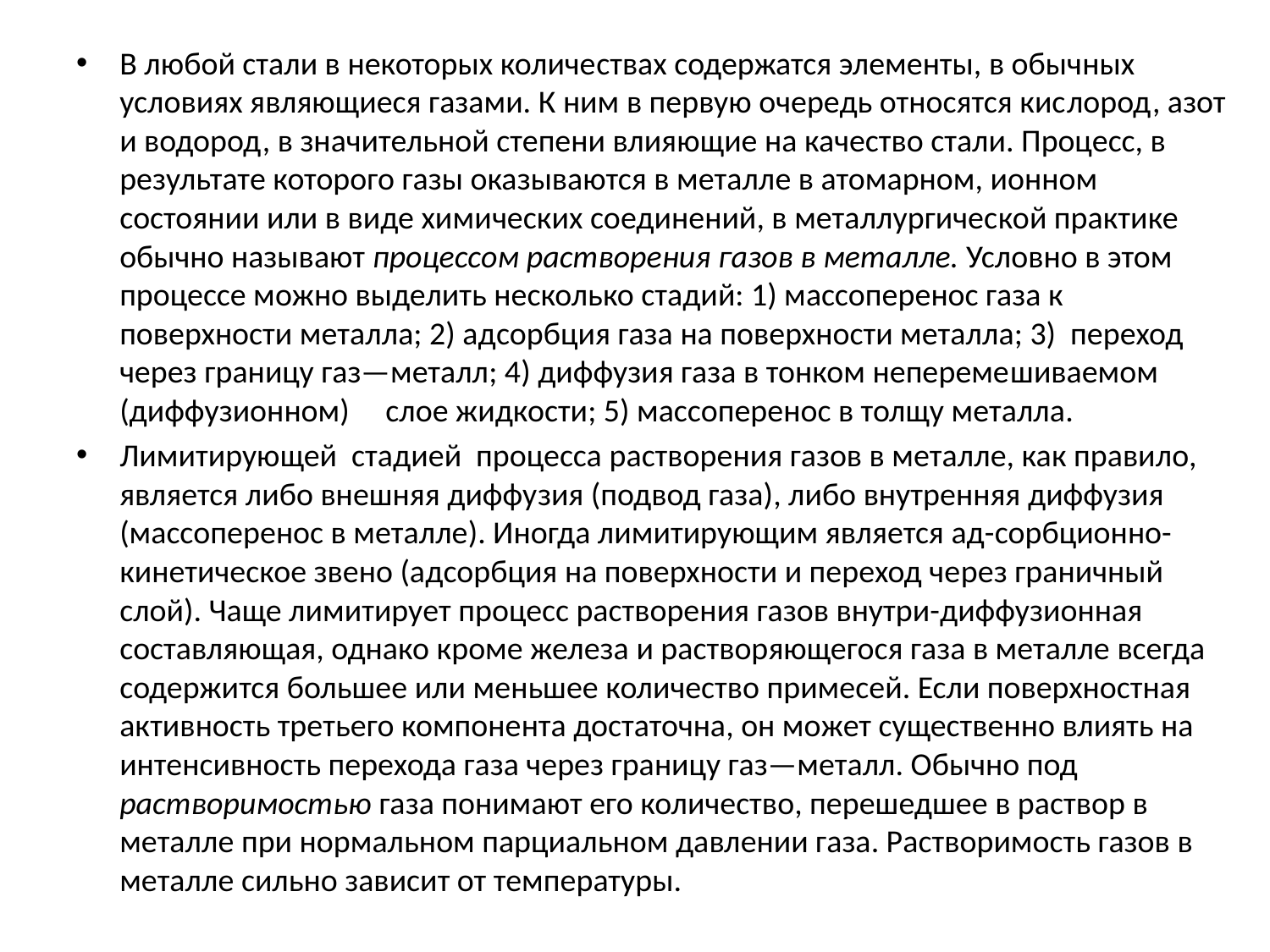

В любой стали в некоторых количе­ствах содержатся элементы, в обыч­ных условиях являющиеся газами. К ним в первую очередь относятся кис­лород, азот и водород, в значительной степени влияющие на качество стали. Процесс, в результате которого газы оказываются в металле в атомарном, ионном состоянии или в виде хими­ческих соединений, в металлургичес­кой практике обычно называют про­цессом растворения газов в металле. Условно в этом процессе можно выде­лить несколько стадий: 1) массоперенос газа к поверхности металла; 2) ад­сорбция газа на поверхности металла; 3)  переход через границу газ—металл; 4) диффузия газа в тонком непереме­шиваемом     (диффузионном)     слое жидкости; 5) массоперенос в толщу металла.
Лимитирующей  стадией  процесса растворения газов в металле, как правило, является либо внешняя диффу­зия (подвод газа), либо внутренняя диффузия (массоперенос в металле). Иногда лимитирующим является ад-сорбционно-кинетическое звено (ад­сорбция на поверхности и переход че­рез граничный слой). Чаще лимитиру­ет процесс растворения газов внутри-диффузионная составляющая, однако кроме железа и растворяющегося газа в металле всегда содержится большее или меньшее количество примесей. Если поверхностная активность тре­тьего компонента достаточна, он мо­жет существенно влиять на интенсив­ность перехода газа через границу газ—металл. Обычно под растворимо­стью газа понимают его количество, перешедшее в раствор в металле при нормальном парциальном давлении газа. Растворимость газов в металле сильно зависит от температуры.